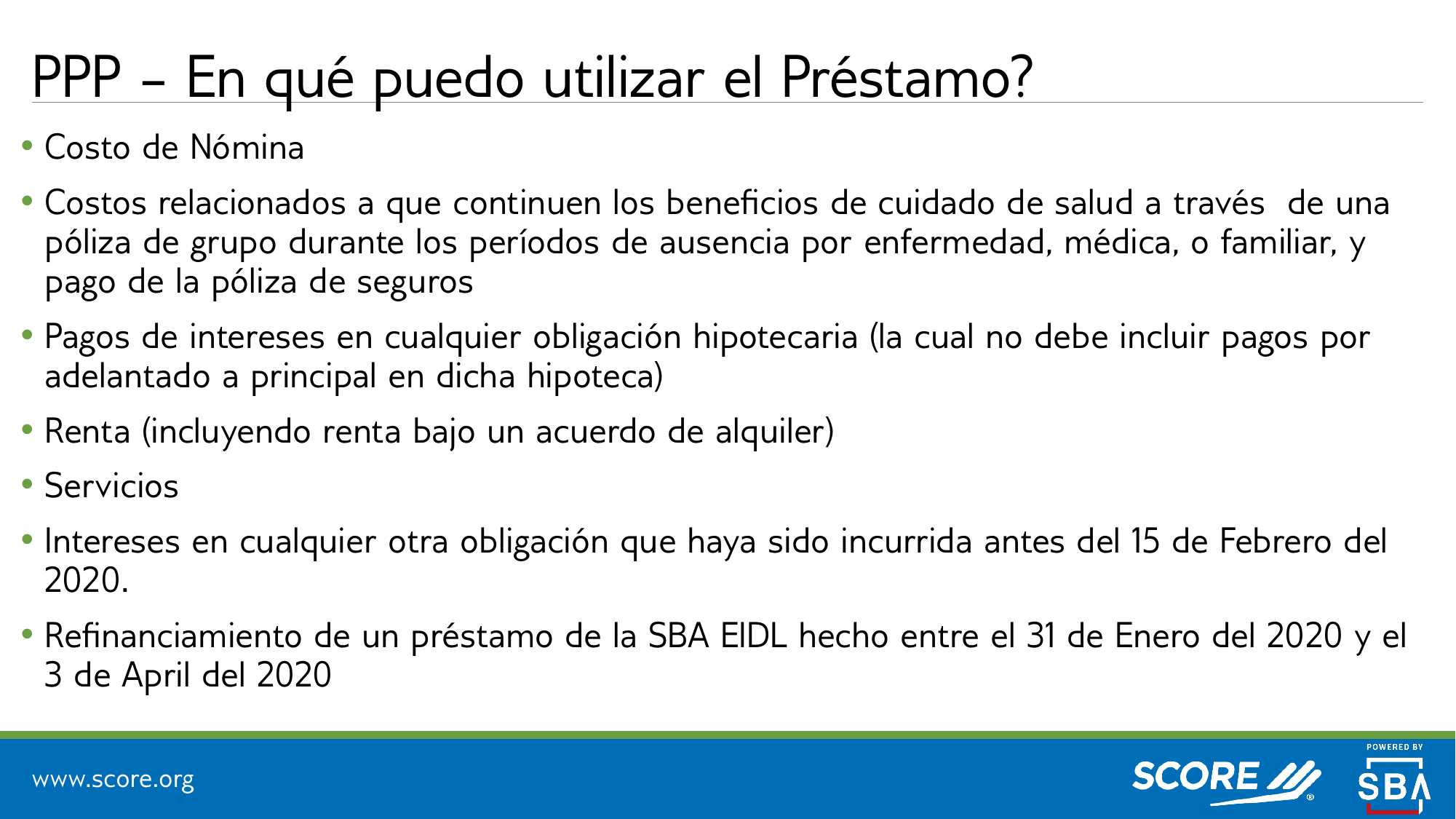

# PPP – En qué puedo utilizar el Préstamo?
Costo de Nómina
Costos relacionados a que continuen los beneficios de cuidado de salud a través  de una póliza de grupo durante los períodos de ausencia por enfermedad, médica, o familiar, y pago de la póliza de seguros
Pagos de intereses en cualquier obligación hipotecaria (la cual no debe incluir pagos por adelantado a principal en dicha hipoteca)
Renta (incluyendo renta bajo un acuerdo de alquiler)
Servicios
Intereses en cualquier otra obligación que haya sido incurrida antes del 15 de Febrero del 2020.
Refinanciamiento de un préstamo de la SBA EIDL hecho entre el 31 de Enero del 2020 y el 3 de April del 2020